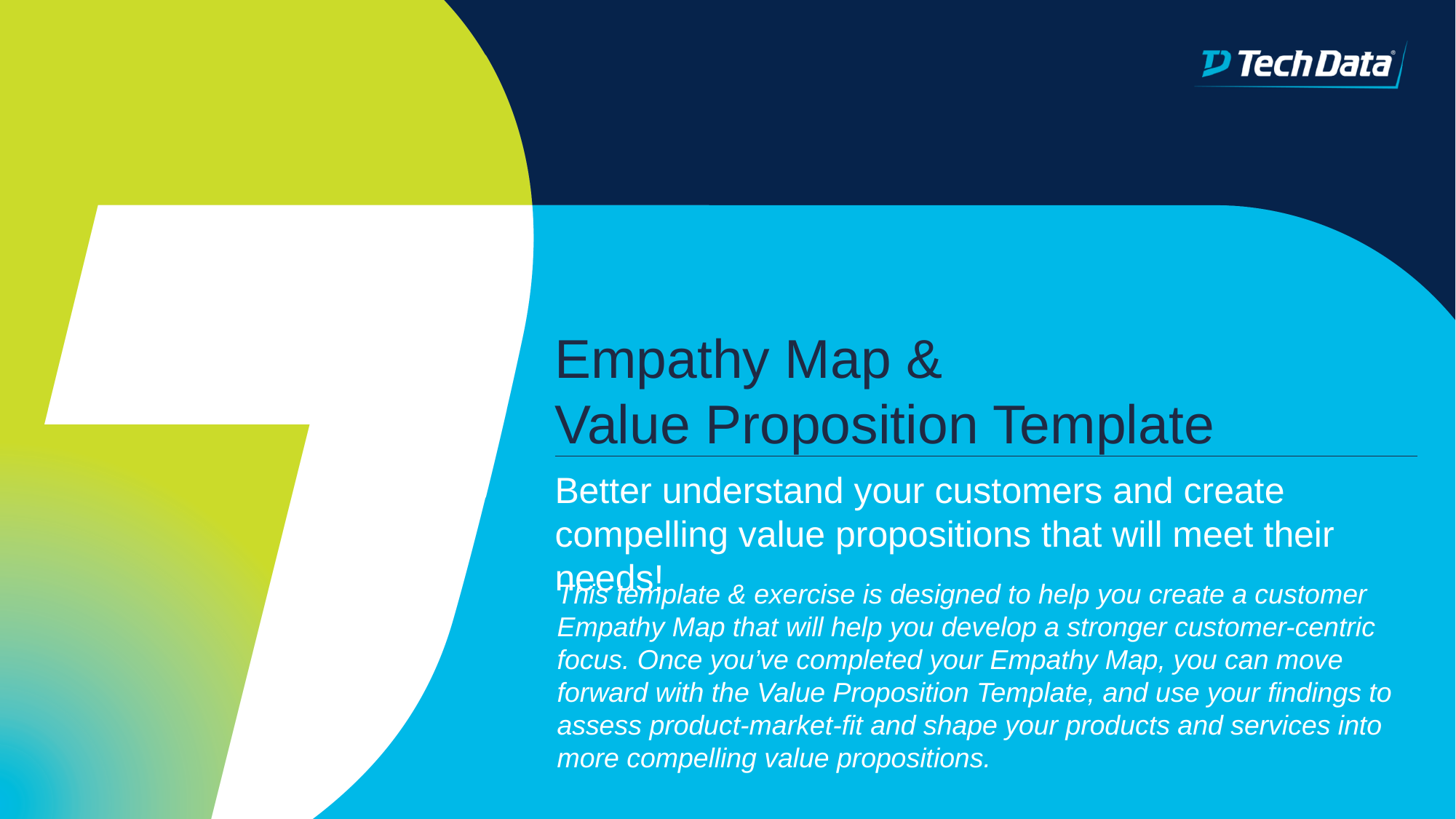

# Empathy Map & Value Proposition Template
Better understand your customers and create compelling value propositions that will meet their needs!
This template & exercise is designed to help you create a customer Empathy Map that will help you develop a stronger customer-centric focus. Once you’ve completed your Empathy Map, you can move forward with the Value Proposition Template, and use your findings to assess product-market-fit and shape your products and services into more compelling value propositions.